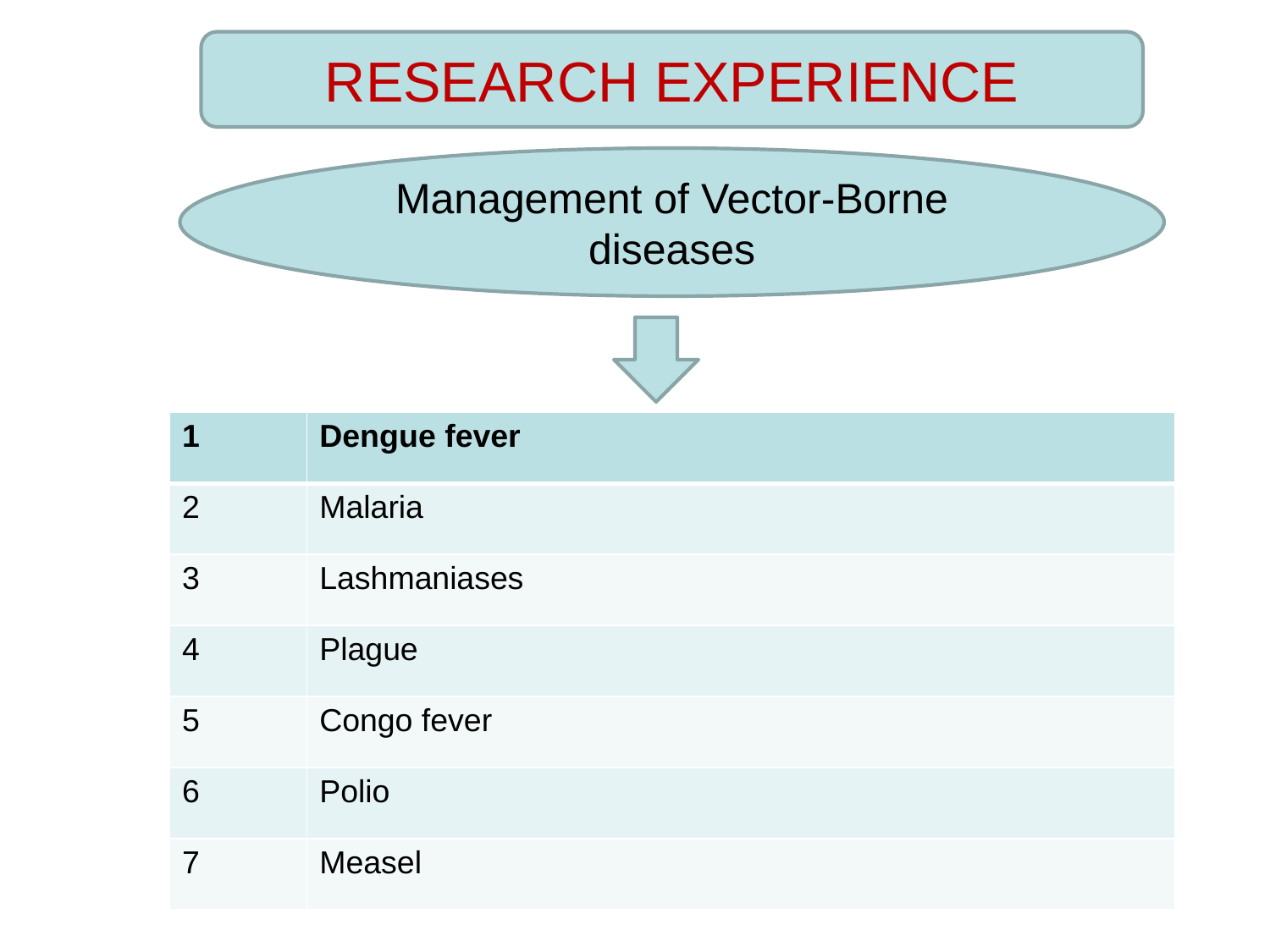

RESEARCH EXPERIENCE
Management of Vector-Borne diseases

| 1 | Dengue fever |
| --- | --- |
| 2 | Malaria |
| 3 | Lashmaniases |
| 4 | Plague |
| 5 | Congo fever |
| 6 | Polio |
| 7 | Measel |